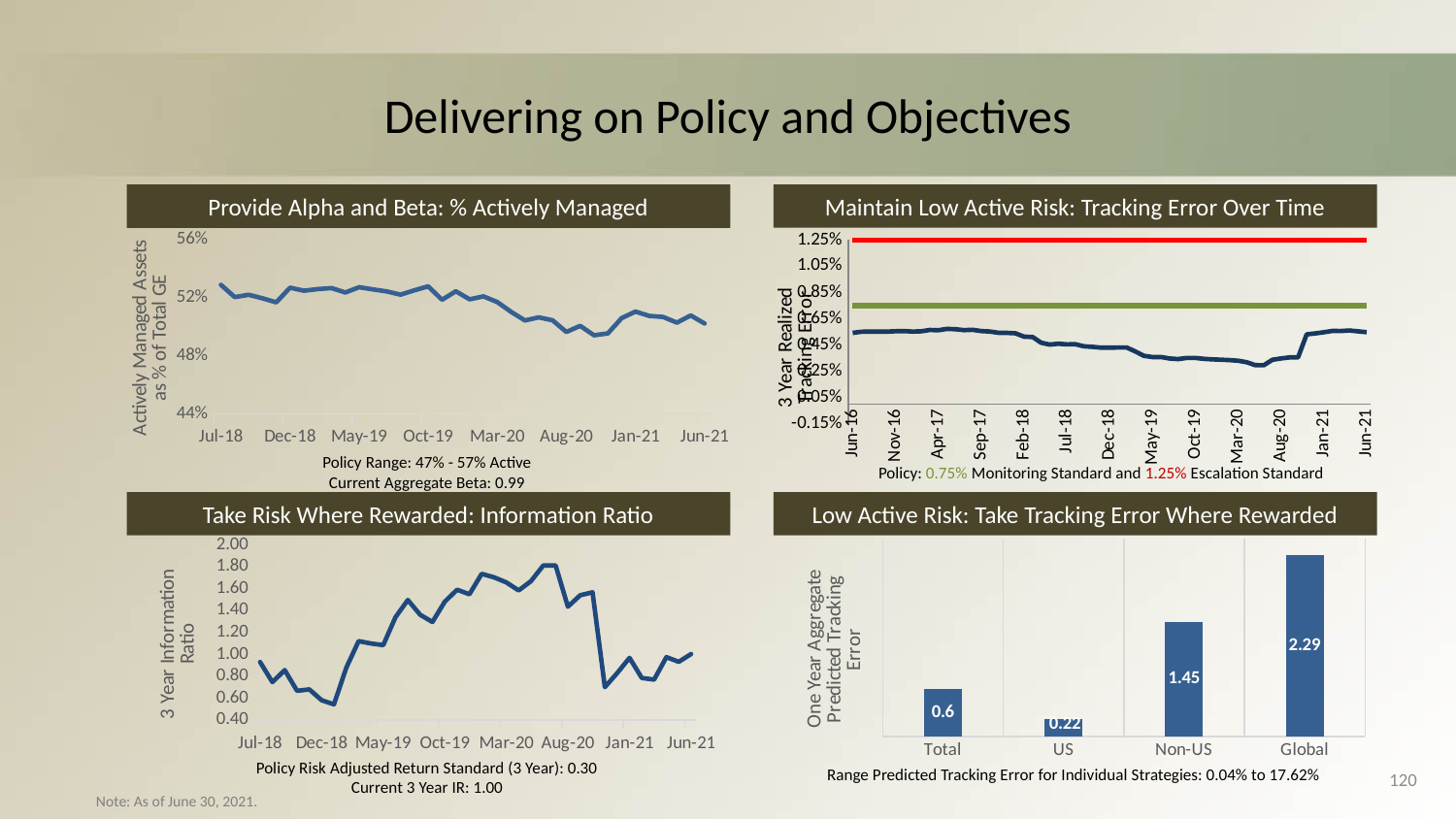

# Delivering on Policy and Objectives
Maintain Low Active Risk: Tracking Error Over Time
Provide Alpha and Beta: % Actively Managed

### Chart

| Category | Active |
|---|---|
| 44377 | 0.502 |
| 44347 | 0.5075 |
| 44316 | 0.5026 |
| 44286 | 0.5065 |
| 44255 | 0.5072 |
| 44227 | 0.5102 |
| 44196 | 0.5057 |
| 44165 | 0.4952 |
| 44135 | 0.4939 |
| 44104 | 0.5004 |
| 44074 | 0.4962 |
| 44043 | 0.5042 |
| 44012 | 0.5062 |
| 43982 | 0.5041 |
| 43951 | 0.51 |
| 43921 | 0.5167 |
| 43890 | 0.5206 |
| 43861 | 0.5186 |
| 43830 | 0.5241 |
| 43799 | 0.5183 |
| 43769 | 0.5275 |
| 43738 | 0.5248 |
| 43708 | 0.5218 |
| 43677 | 0.524 |
| 43646 | 0.5254 |
| 43616 | 0.5269 |
| 43585 | 0.5233 |
| 43555 | 0.5263 |
| 43524 | 0.5256 |
| 43496 | 0.5245 |
| 43465 | 0.5266 |
| 43434 | 0.5165 |
| 43404 | 0.5193 |
| 43373 | 0.5217 |
| 43343 | 0.5201 |
| 43312 | 0.5285 |

### Chart

| Category | Risk | Compliance Standard | Compliance Exception |
|---|---|---|---|
| 42551 | 0.00541786968062083 | 0.007500000000000001 | 0.0125 |
| 42582 | 0.0055080819399445065 | 0.007500000000000001 | 0.0125 |
| 42613 | 0.005519161395926532 | 0.007500000000000001 | 0.0125 |
| 42643 | 0.00552151268007151 | 0.007500000000000001 | 0.0125 |
| 42674 | 0.005514478622335067 | 0.007500000000000001 | 0.0125 |
| 42704 | 0.005545854324671373 | 0.007500000000000001 | 0.0125 |
| 42735 | 0.005559893389693896 | 0.007500000000000001 | 0.0125 |
| 42766 | 0.005519583821440232 | 0.007500000000000001 | 0.0125 |
| 42794 | 0.005542329821259199 | 0.007500000000000001 | 0.0125 |
| 42825 | 0.00563870593985805 | 0.007500000000000001 | 0.0125 |
| 42855 | 0.005619082395856867 | 0.007500000000000001 | 0.0125 |
| 42886 | 0.005726587053052668 | 0.007500000000000001 | 0.0125 |
| 42916 | 0.005699949339791578 | 0.007500000000000001 | 0.0125 |
| 42947 | 0.005626193458153692 | 0.007500000000000001 | 0.0125 |
| 42978 | 0.005659291649263938 | 0.007500000000000001 | 0.0125 |
| 43008 | 0.0055563844590833375 | 0.007500000000000001 | 0.0125 |
| 43039 | 0.005525237414420693 | 0.007500000000000001 | 0.0125 |
| 43069 | 0.005430551023519399 | 0.007500000000000001 | 0.0125 |
| 43100 | 0.00541852889805412 | 0.007500000000000001 | 0.0125 |
| 43131 | 0.005390120602060948 | 0.007500000000000001 | 0.0125 |
| 43159 | 0.005134192958326881 | 0.007500000000000001 | 0.0125 |
| 43190 | 0.005108215689781837 | 0.007500000000000001 | 0.0125 |
| 43220 | 0.004670977851126493 | 0.007500000000000001 | 0.0125 |
| 43251 | 0.0045288818035444664 | 0.007500000000000001 | 0.0125 |
| 43281 | 0.004595905254110652 | 0.007500000000000001 | 0.0125 |
| 43312 | 0.004549813178791493 | 0.007500000000000001 | 0.0125 |
| 43343 | 0.004557085982030517 | 0.007500000000000001 | 0.0125 |
| 43373 | 0.004397981389769845 | 0.007500000000000001 | 0.0125 |
| 43404 | 0.004353055398770145 | 0.007500000000000001 | 0.0125 |
| 43434 | 0.004293283431017292 | 0.007500000000000001 | 0.0125 |
| 43465 | 0.00429479992438253 | 0.007500000000000001 | 0.0125 |
| 43496 | 0.004305000161495488 | 0.007500000000000001 | 0.0125 |
| 43524 | 0.004305155804934578 | 0.007500000000000001 | 0.0125 |
| 43555 | 0.004008366973029813 | 0.007500000000000001 | 0.0125 |
| 43585 | 0.003673583272112237 | 0.007500000000000001 | 0.0125 |
| 43616 | 0.003578954658502821 | 0.007500000000000001 | 0.0125 |
| 43646 | 0.0035839539896600227 | 0.007500000000000001 | 0.0125 |
| 43677 | 0.0034688307897069643 | 0.007500000000000001 | 0.0125 |
| 43708 | 0.0034276163965509267 | 0.007500000000000001 | 0.0125 |
| 43738 | 0.003515035178310723 | 0.007500000000000001 | 0.0125 |
| 43769 | 0.003514880837917823 | 0.007500000000000001 | 0.0125 |
| 43799 | 0.0034442678218413007 | 0.007500000000000001 | 0.0125 |
| 43830 | 0.0034018351839922535 | 0.007500000000000001 | 0.0125 |
| 43861 | 0.0033753316817617725 | 0.007500000000000001 | 0.0125 |
| 43890 | 0.0033453245198122616 | 0.007500000000000001 | 0.0125 |
| 43921 | 0.00329719416069684 | 0.007500000000000001 | 0.0125 |
| 43951 | 0.0031826710959132927 | 0.007500000000000001 | 0.0125 |
| 43982 | 0.002965734785689313 | 0.007500000000000001 | 0.0125 |
| 44012 | 0.0029544299377617456 | 0.007500000000000001 | 0.0125 |
| 44043 | 0.0033692007516267 | 0.007500000000000001 | 0.0125 |
| 44074 | 0.003474733601299532 | 0.007500000000000001 | 0.0125 |
| 44104 | 0.003554401065346079 | 0.007500000000000001 | 0.0125 |
| 44135 | 0.003556323007452128 | 0.007500000000000001 | 0.0125 |
| 44165 | 0.00530729383019256 | 0.007500000000000001 | 0.0125 |
| 44196 | 0.005378843539186433 | 0.007500000000000001 | 0.0125 |
| 44227 | 0.005466809387219431 | 0.007500000000000001 | 0.0125 |
| 44255 | 0.005566564985954728 | 0.007500000000000001 | 0.0125 |
| 44286 | 0.005561363840950221 | 0.007500000000000001 | 0.0125 |
| 44316 | 0.005601184020238169 | 0.007500000000000001 | 0.0125 |
| 44347 | 0.0055362761380002064 | 0.007500000000000001 | 0.0125 |
| 44377 | 0.005473181604532275 | 0.007500000000000001 | 0.0125 |
Policy Range: 47% - 57% Active
Current Aggregate Beta: 0.99
Policy: 0.75% Monitoring Standard and 1.25% Escalation Standard
Take Risk Where Rewarded: Information Ratio
Low Active Risk: Take Tracking Error Where Rewarded

### Chart

| Category |  |
|---|---|
| 44377 | 1.0035 |
| 44347 | 0.9328 |
| 44316 | 0.9754 |
| 44286 | 0.7704 |
| 44255 | 0.7849 |
| 44227 | 0.9688 |
| 44196 | 0.8301 |
| 44165 | 0.7012 |
| 44135 | 1.5674 |
| 44104 | 1.5404 |
| 44074 | 1.436 |
| 44043 | 1.8122 |
| 44012 | 1.8121 |
| 43982 | 1.6691 |
| 43951 | 1.5845 |
| 43921 | 1.658 |
| 43890 | 1.7044 |
| 43861 | 1.7356 |
| 43830 | 1.5494 |
| 43799 | 1.5906 |
| 43769 | 1.4817 |
| 43738 | 1.2966 |
| 43708 | 1.3625 |
| 43677 | 1.4971 |
| 43646 | 1.3409 |
| 43616 | 1.0851 |
| 43585 | 1.1004 |
| 43555 | 1.122 |
| 43524 | 0.8782 |
| 43496 | 0.5445 |
| 43465 | 0.5822 |
| 43434 | 0.6813 |
| 43404 | 0.668 |
| 43373 | 0.8571 |
| 43343 | 0.7473 |
| 43312 | 0.9305 |

### Chart

| Category |  |
|---|---|
| Total | 0.6 |
| US | 0.22 |
| Non-US | 1.45 |
| Global | 2.29 |
Policy Risk Adjusted Return Standard (3 Year): 0.30
Current 3 Year IR: 1.00
Range Predicted Tracking Error for Individual Strategies: 0.04% to 17.62%
120
Note: As of June 30, 2021.